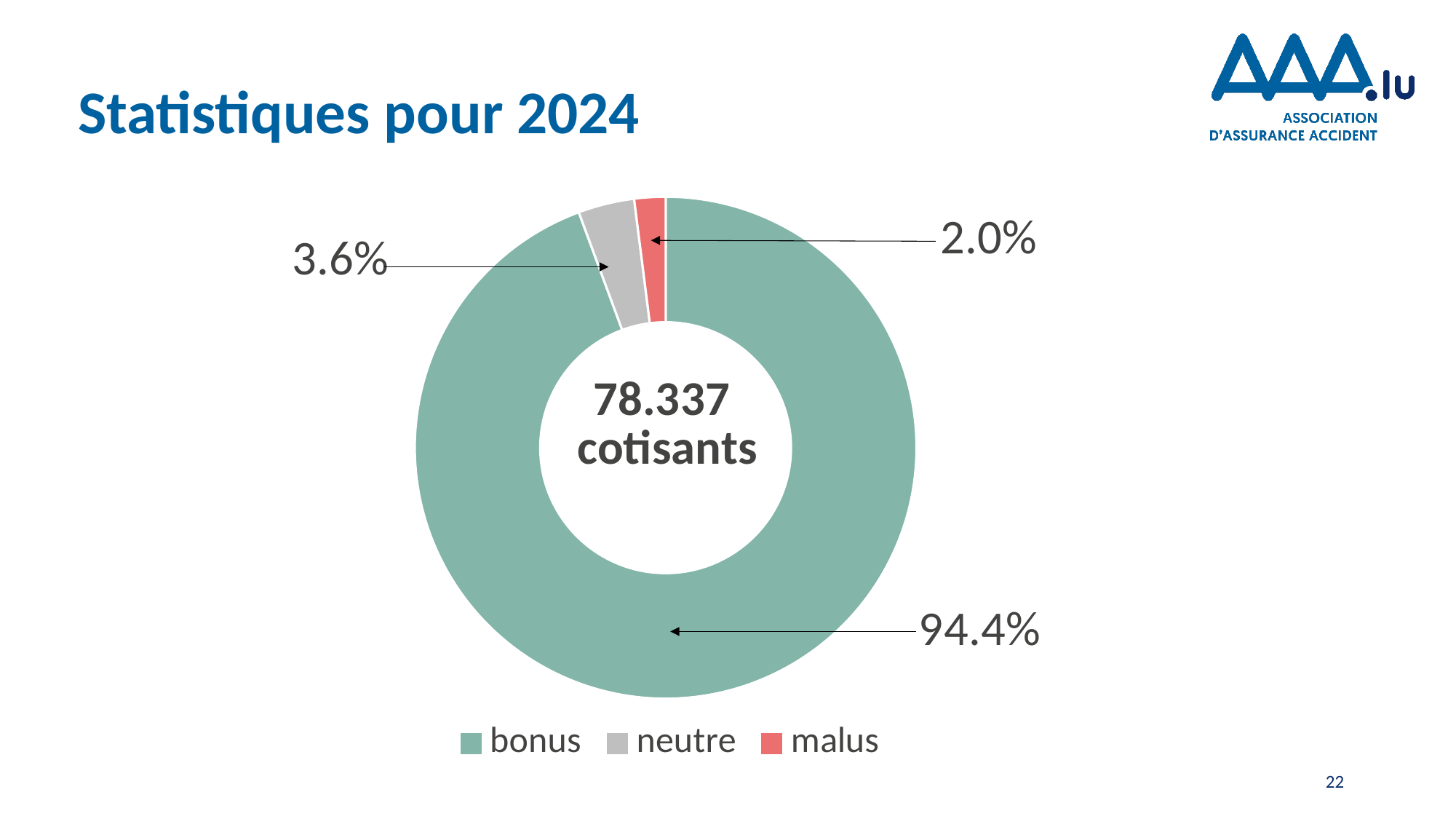

# Statistiques pour 2024

### Chart

| Category | Sales |
|---|---|
| bonus | 73929.0 |
| neutre | 2835.0 |
| malus | 1573.0 |
22